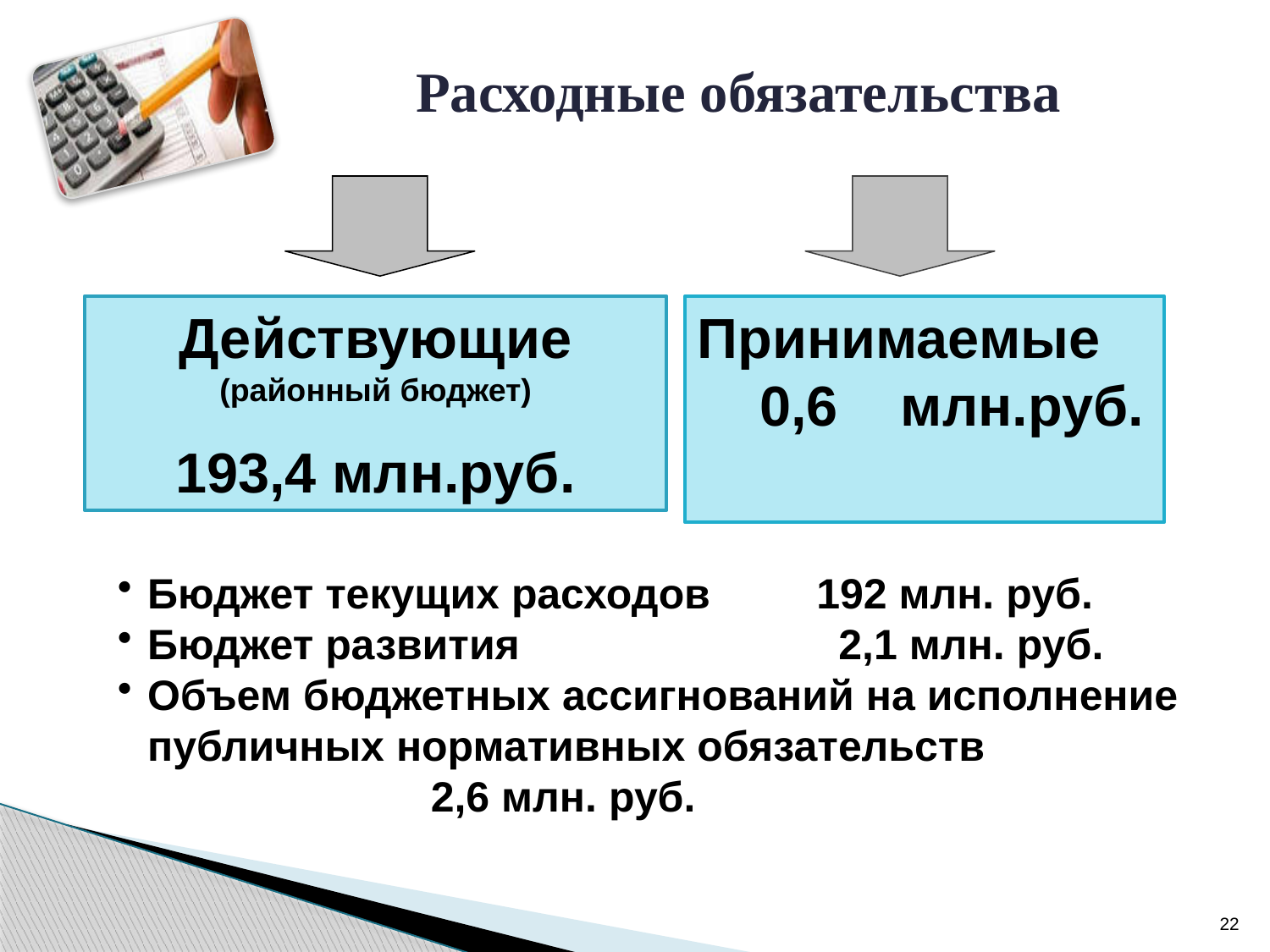

# Расходные обязательства

Действующие (районный бюджет)
193,4 млн.руб.
Принимаемые        0,6    млн.руб.

Бюджет текущих расходов         192 млн. руб.
Бюджет развития                           2,1 млн. руб.
Объем бюджетных ассигнований на исполнение  публичных нормативных обязательств                                            2,6 млн. руб.
22